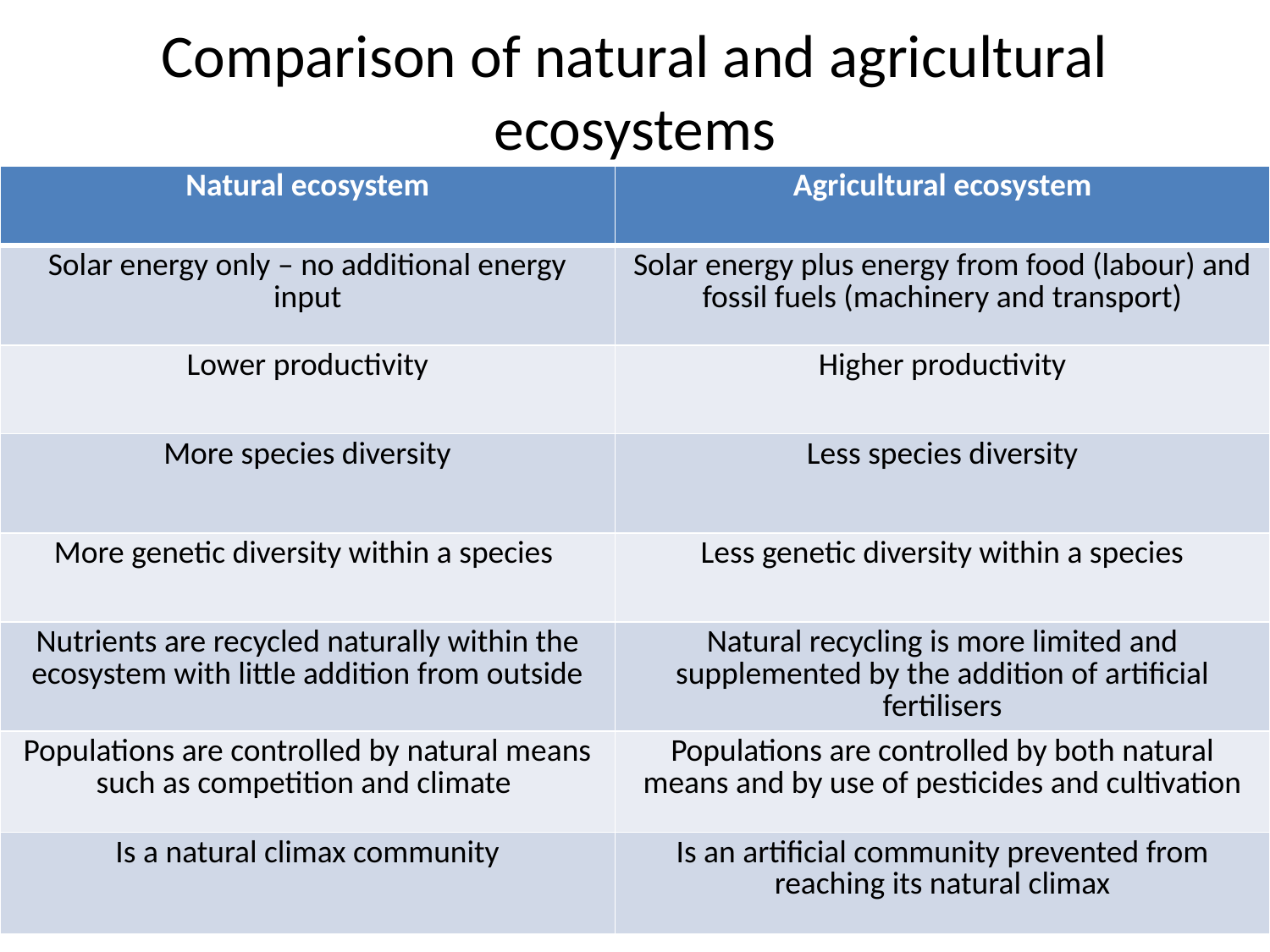

# Comparison of natural and agricultural ecosystems
| Natural ecosystem | Agricultural ecosystem |
| --- | --- |
| Solar energy only – no additional energy input | Solar energy plus energy from food (labour) and fossil fuels (machinery and transport) |
| Lower productivity | Higher productivity |
| More species diversity | Less species diversity |
| More genetic diversity within a species | Less genetic diversity within a species |
| Nutrients are recycled naturally within the ecosystem with little addition from outside | Natural recycling is more limited and supplemented by the addition of artificial fertilisers |
| Populations are controlled by natural means such as competition and climate | Populations are controlled by both natural means and by use of pesticides and cultivation |
| Is a natural climax community | Is an artificial community prevented from reaching its natural climax |